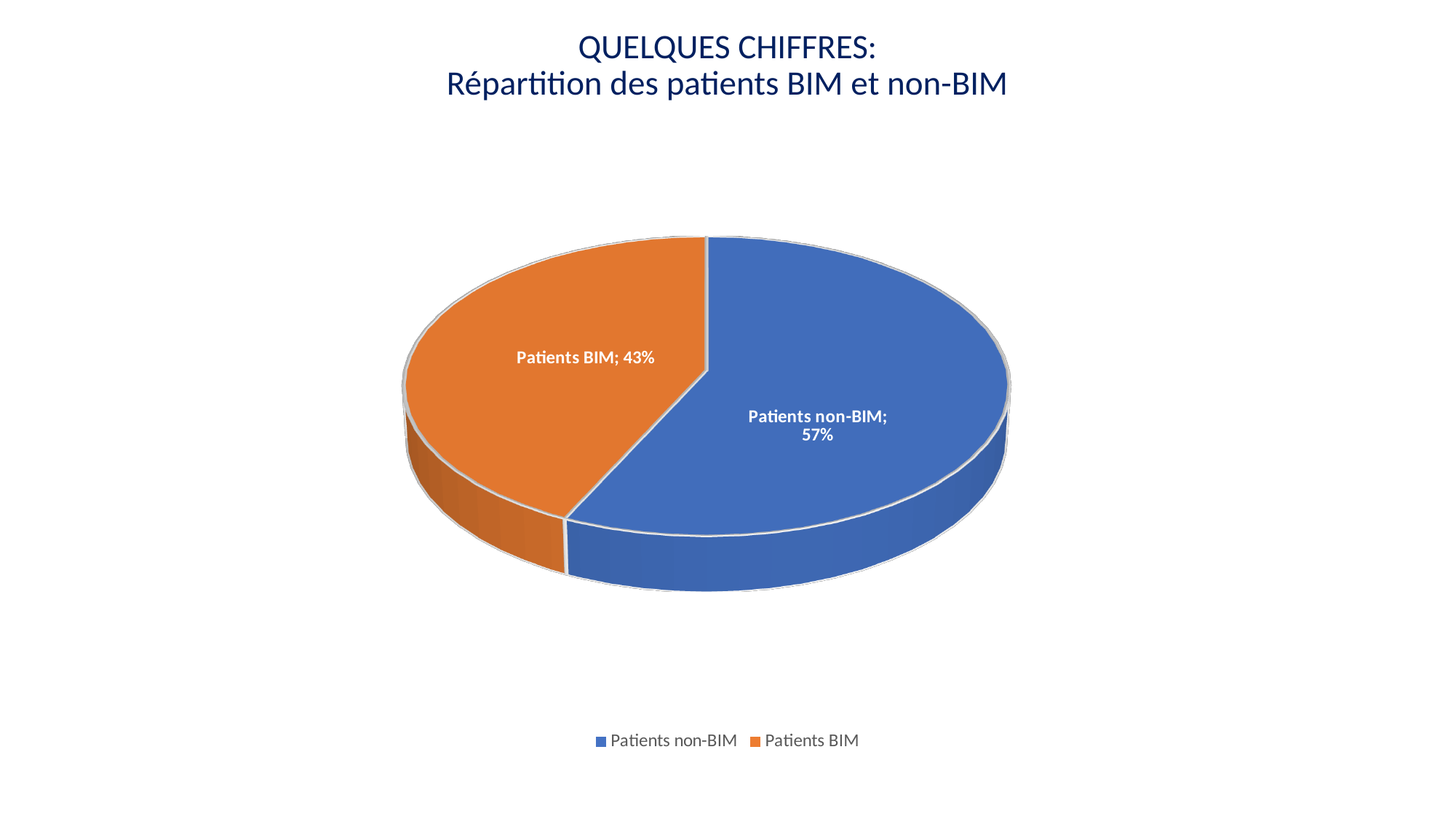

QUELQUES CHIFFRES:
Répartition des patients BIM et non-BIM

[unsupported chart]